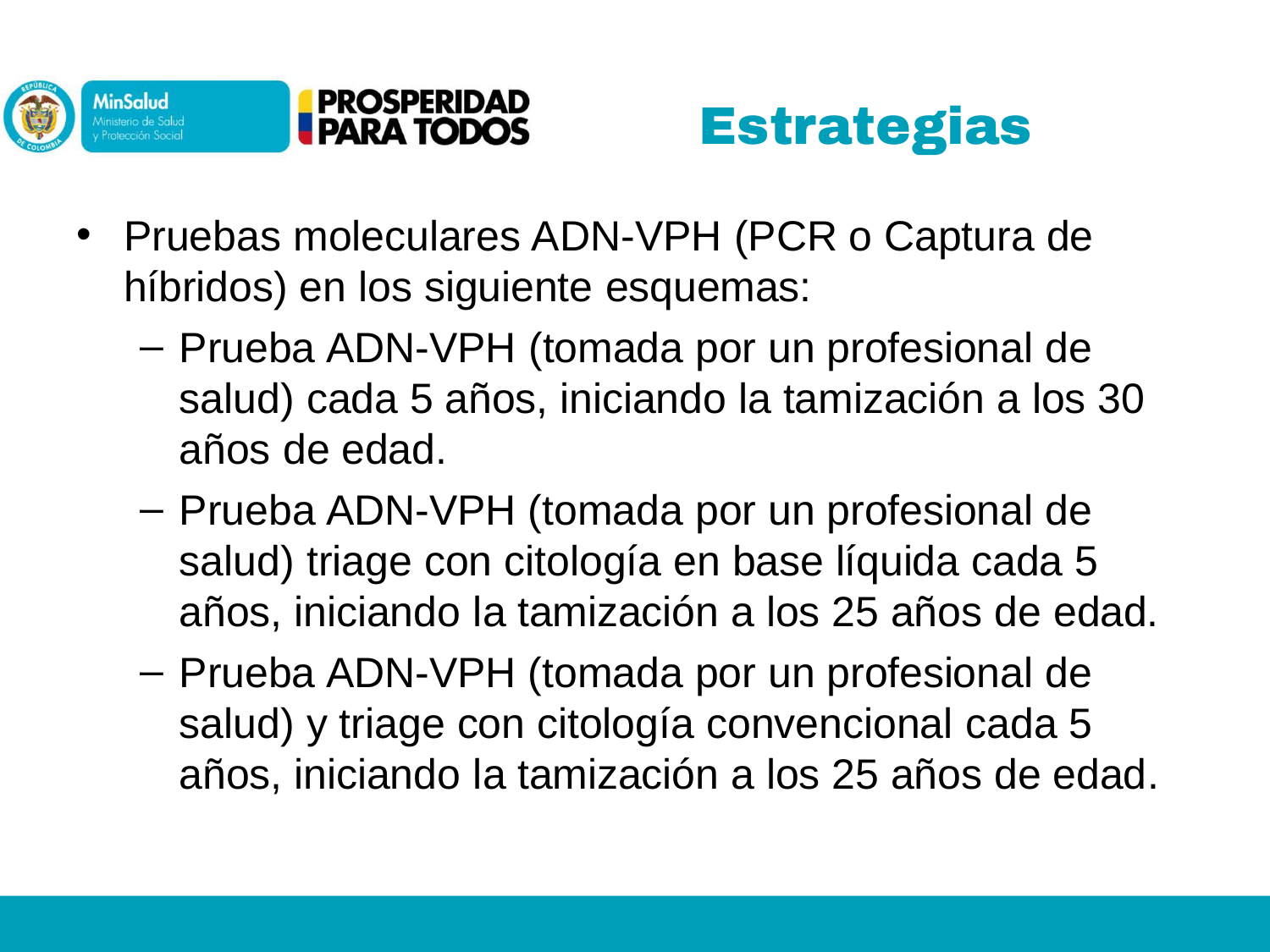

# Estrategias

Pruebas moleculares ADN-VPH (PCR o Captura de híbridos) en los siguiente esquemas:
Prueba ADN-VPH (tomada por un profesional de salud) cada 5 años, iniciando la tamización a los 30 años de edad.
Prueba ADN-VPH (tomada por un profesional de salud) triage con citología en base líquida cada 5 años, iniciando la tamización a los 25 años de edad.
Prueba ADN-VPH (tomada por un profesional de salud) y triage con citología convencional cada 5 años, iniciando la tamización a los 25 años de edad.